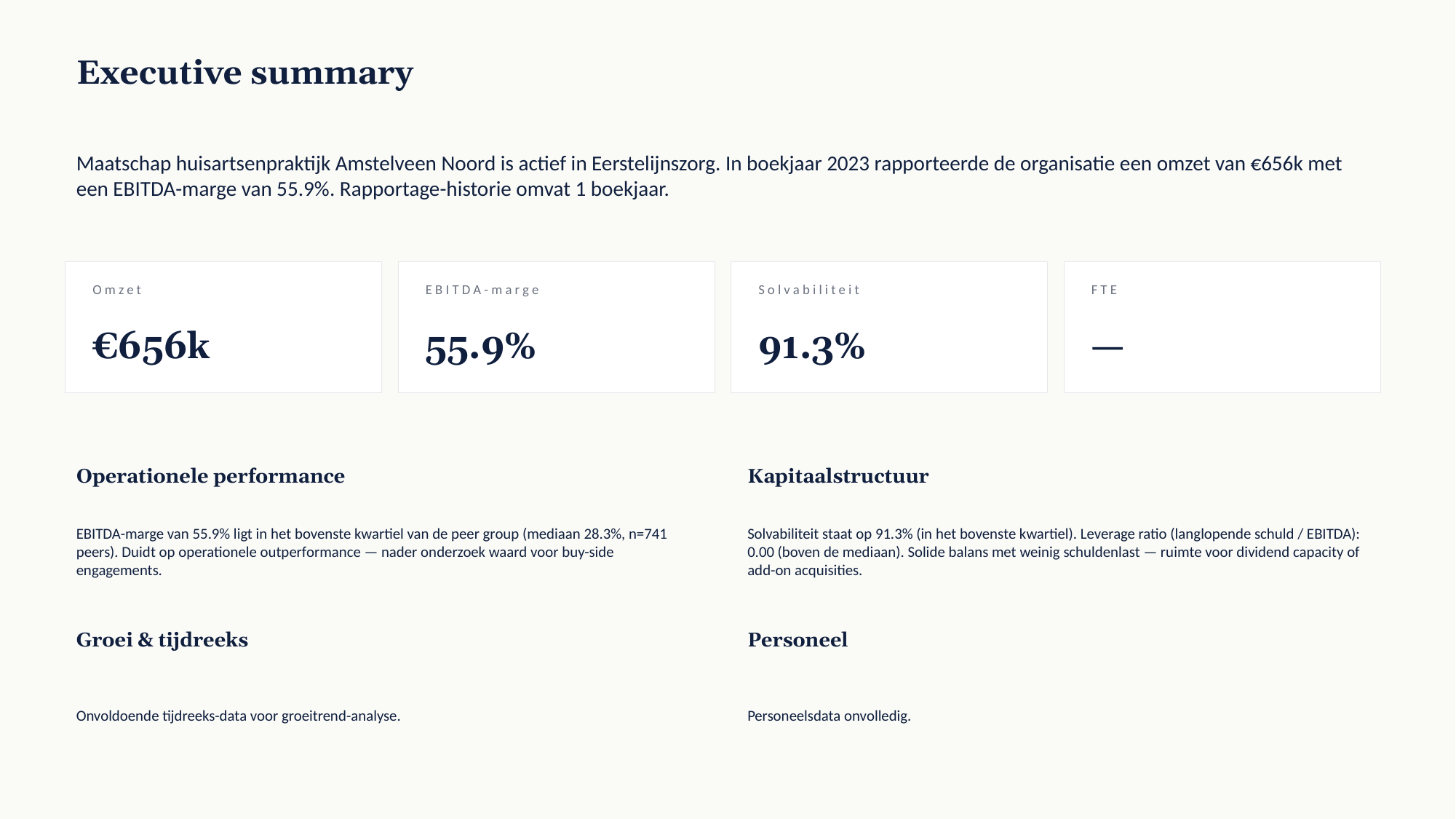

Executive summary
Maatschap huisartsenpraktijk Amstelveen Noord is actief in Eerstelijnszorg. In boekjaar 2023 rapporteerde de organisatie een omzet van €656k met een EBITDA-marge van 55.9%. Rapportage-historie omvat 1 boekjaar.

Omzet
EBITDA-marge
Solvabiliteit
FTE
€656k
55.9%
91.3%
—
Operationele performance
Kapitaalstructuur
EBITDA-marge van 55.9% ligt in het bovenste kwartiel van de peer group (mediaan 28.3%, n=741 peers). Duidt op operationele outperformance — nader onderzoek waard voor buy-side engagements.
Solvabiliteit staat op 91.3% (in het bovenste kwartiel). Leverage ratio (langlopende schuld / EBITDA): 0.00 (boven de mediaan). Solide balans met weinig schuldenlast — ruimte voor dividend capacity of add-on acquisities.
Groei & tijdreeks
Personeel
Onvoldoende tijdreeks-data voor groeitrend-analyse.
Personeelsdata onvolledig.